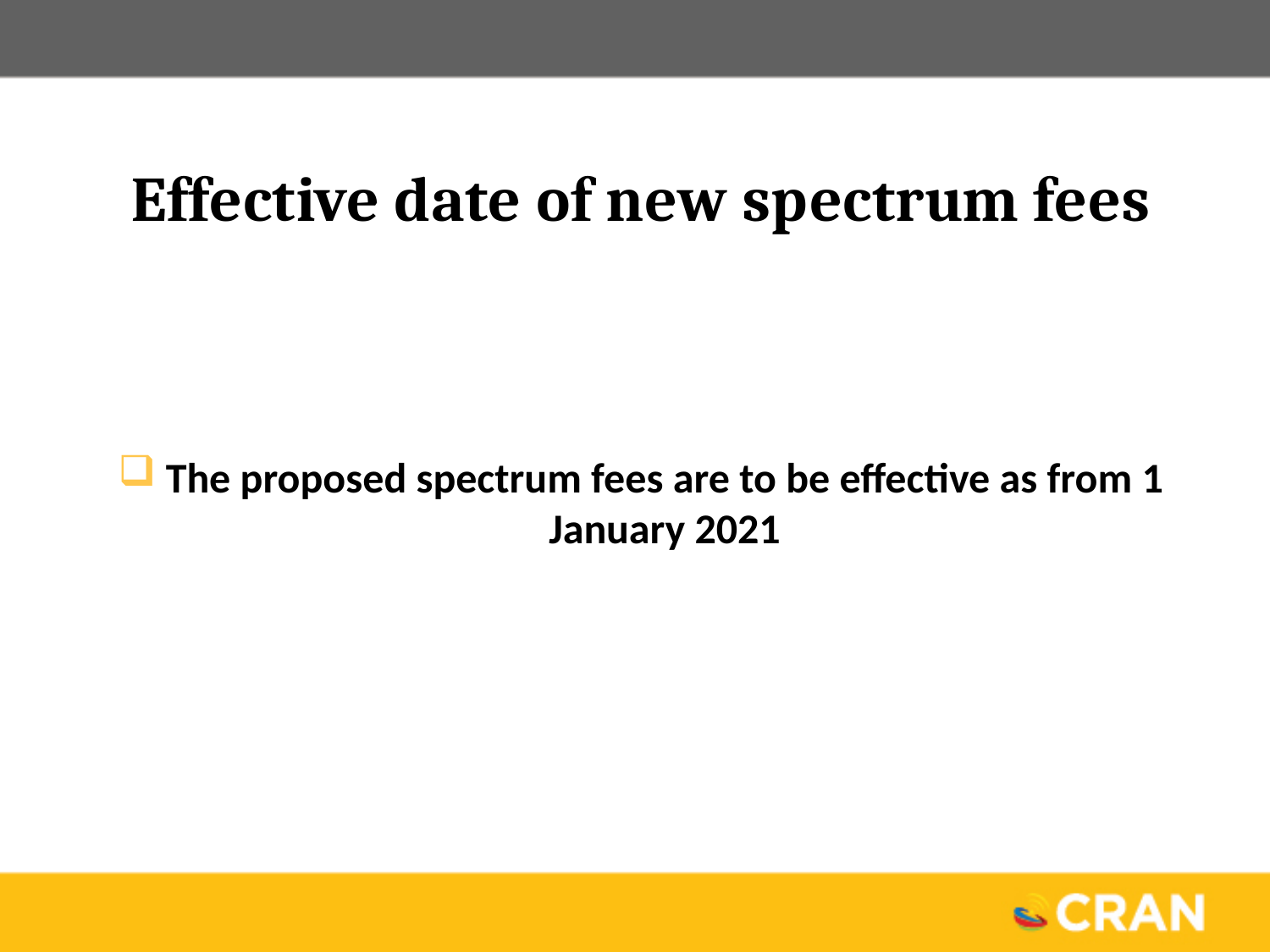

# Effective date of new spectrum fees

The proposed spectrum fees are to be effective as from 1 January 2021